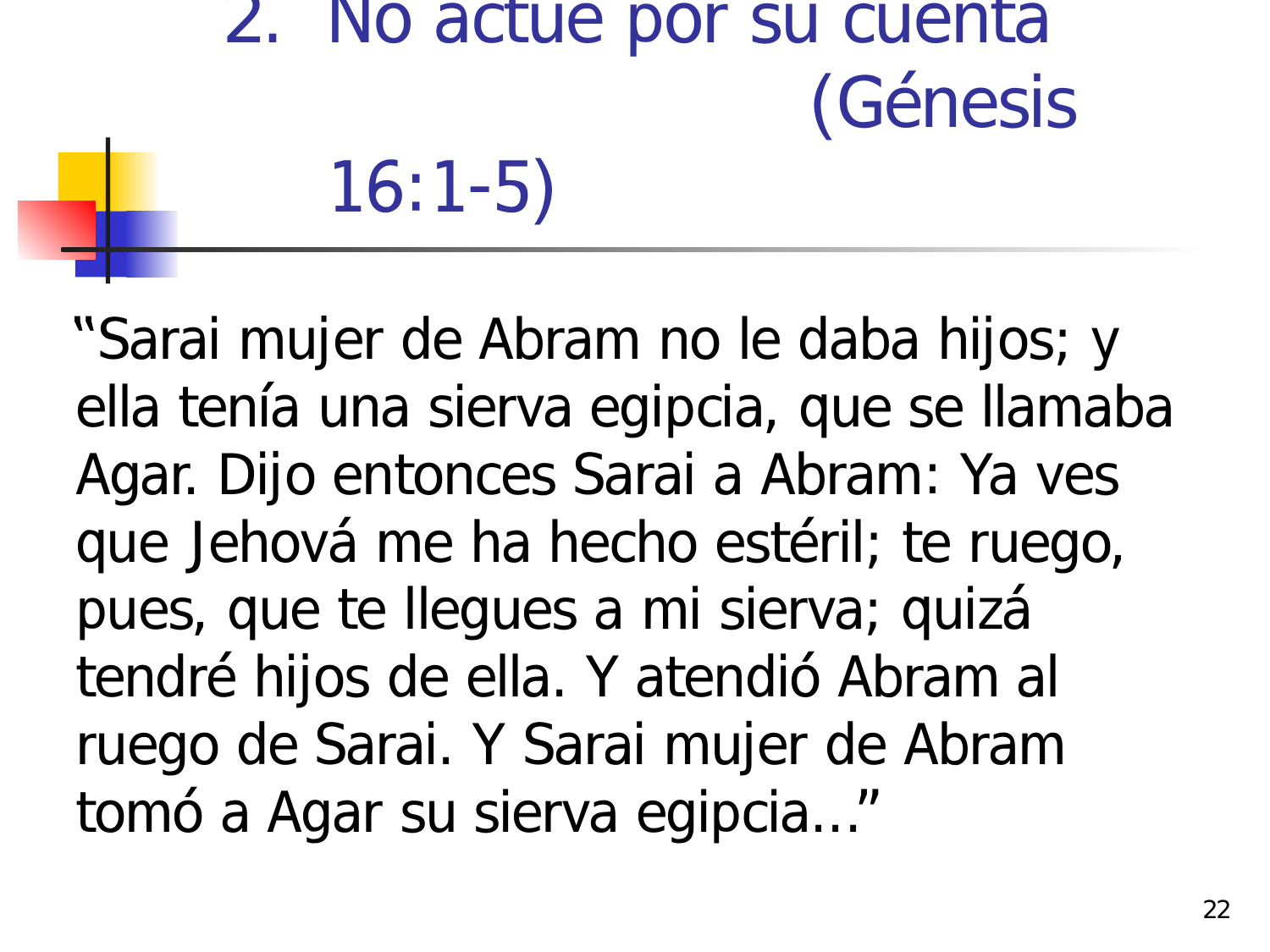

# No actúe por su cuenta                             (Génesis 16:1-5)
“Sarai mujer de Abram no le daba hijos; y ella tenía una sierva egipcia, que se llamaba Agar. Dijo entonces Sarai a Abram: Ya ves que Jehová me ha hecho estéril; te ruego, pues, que te llegues a mi sierva; quizá tendré hijos de ella. Y atendió Abram al ruego de Sarai. Y Sarai mujer de Abram tomó a Agar su sierva egipcia...”
22